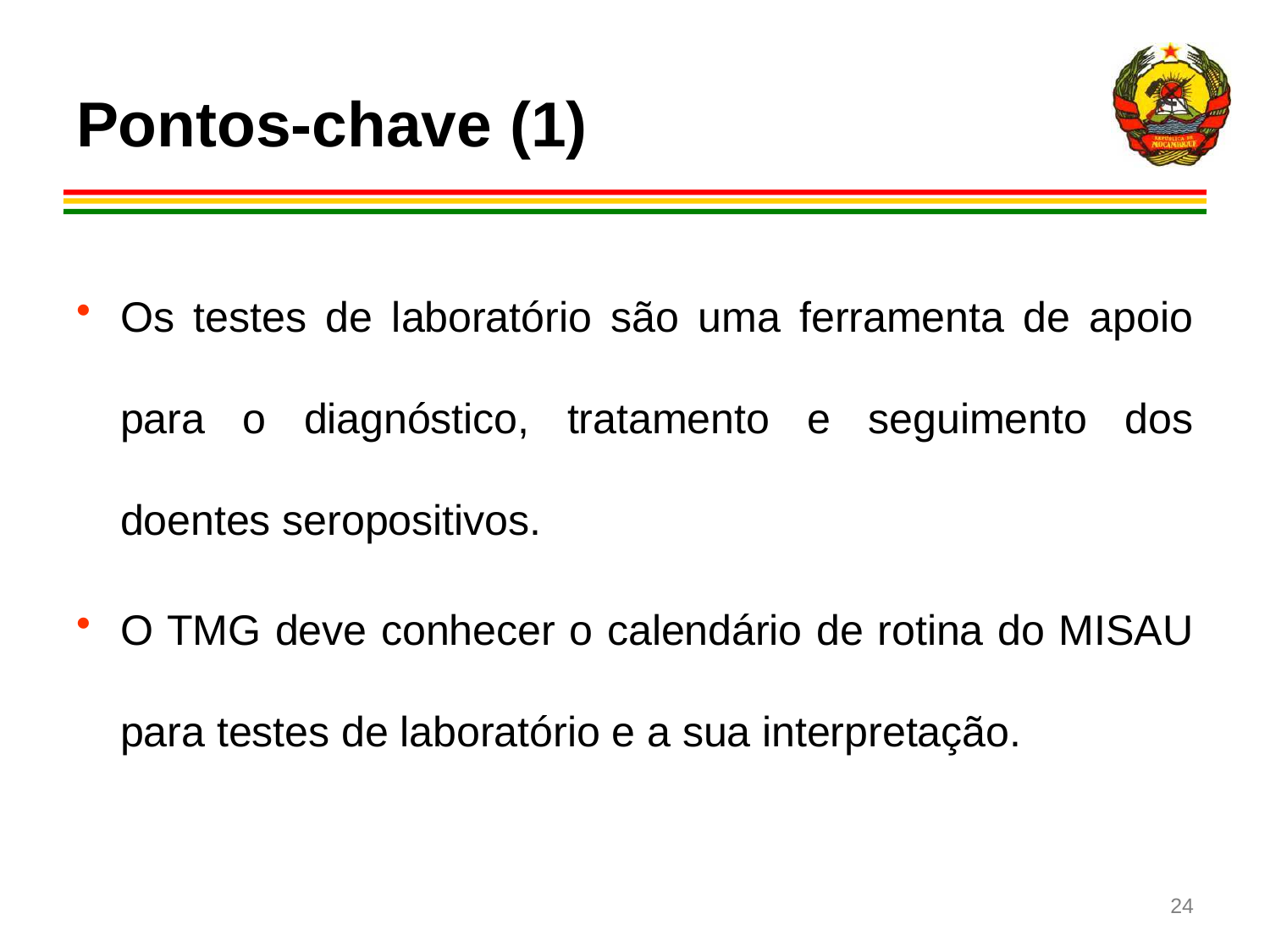

# Pontos-chave (1)
Os testes de laboratório são uma ferramenta de apoio para o diagnóstico, tratamento e seguimento dos doentes seropositivos.
O TMG deve conhecer o calendário de rotina do MISAU para testes de laboratório e a sua interpretação.